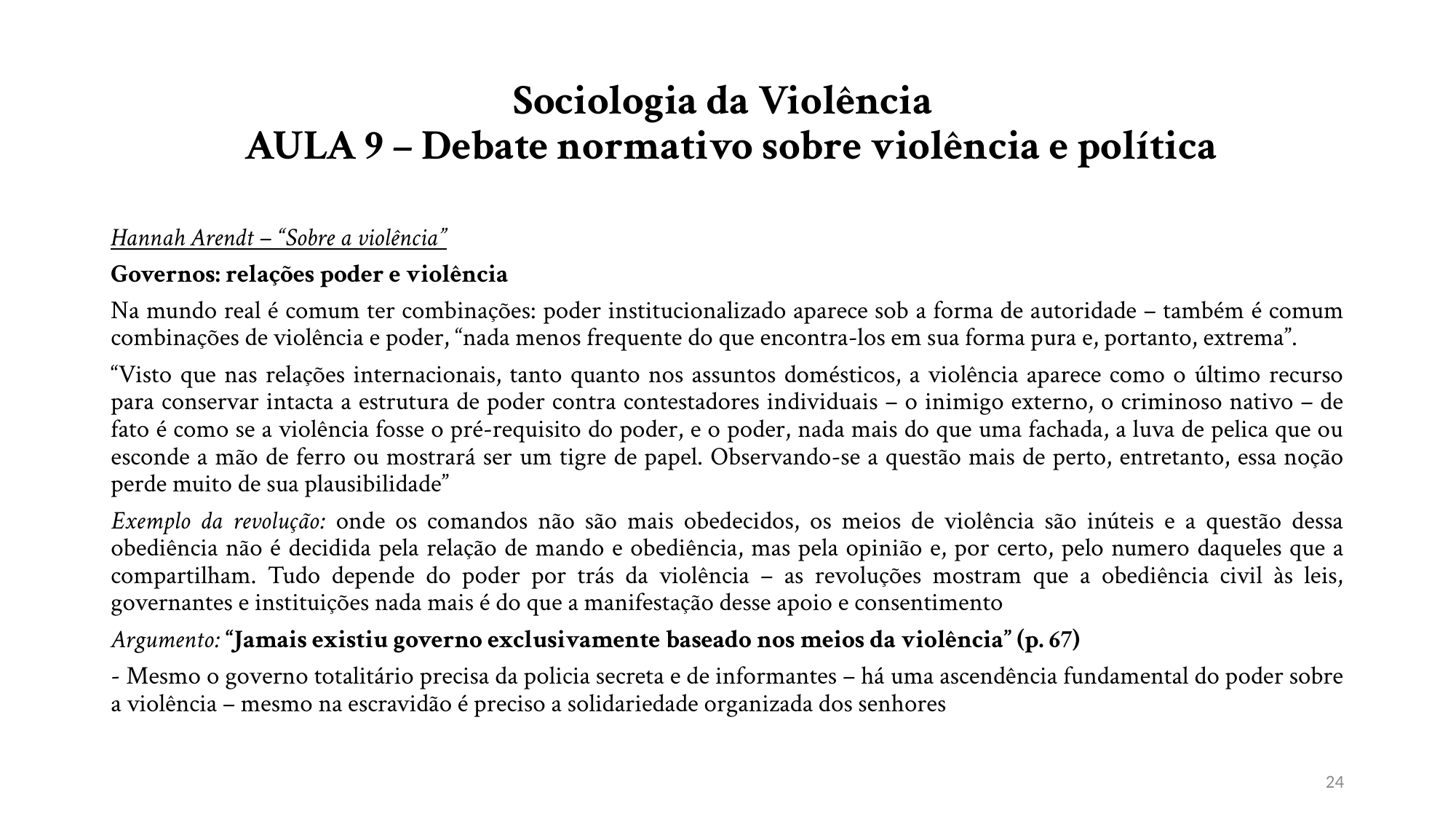

# Sociologia da Violência  AULA 9 – Debate normativo sobre violência e política
Hannah Arendt – “Sobre a violência”
Governos: relações poder e violência
Na mundo real é comum ter combinações: poder institucionalizado aparece sob a forma de autoridade – também é comum combinações de violência e poder, “nada menos frequente do que encontra-los em sua forma pura e, portanto, extrema”.
“Visto que nas relações internacionais, tanto quanto nos assuntos domésticos, a violência aparece como o último recurso para conservar intacta a estrutura de poder contra contestadores individuais – o inimigo externo, o criminoso nativo – de fato é como se a violência fosse o pré-requisito do poder, e o poder, nada mais do que uma fachada, a luva de pelica que ou esconde a mão de ferro ou mostrará ser um tigre de papel. Observando-se a questão mais de perto, entretanto, essa noção perde muito de sua plausibilidade”
Exemplo da revolução: onde os comandos não são mais obedecidos, os meios de violência são inúteis e a questão dessa obediência não é decidida pela relação de mando e obediência, mas pela opinião e, por certo, pelo numero daqueles que a compartilham. Tudo depende do poder por trás da violência – as revoluções mostram que a obediência civil às leis, governantes e instituições nada mais é do que a manifestação desse apoio e consentimento
Argumento: “Jamais existiu governo exclusivamente baseado nos meios da violência” (p. 67)
- Mesmo o governo totalitário precisa da policia secreta e de informantes – há uma ascendência fundamental do poder sobre a violência – mesmo na escravidão é preciso a solidariedade organizada dos senhores

24